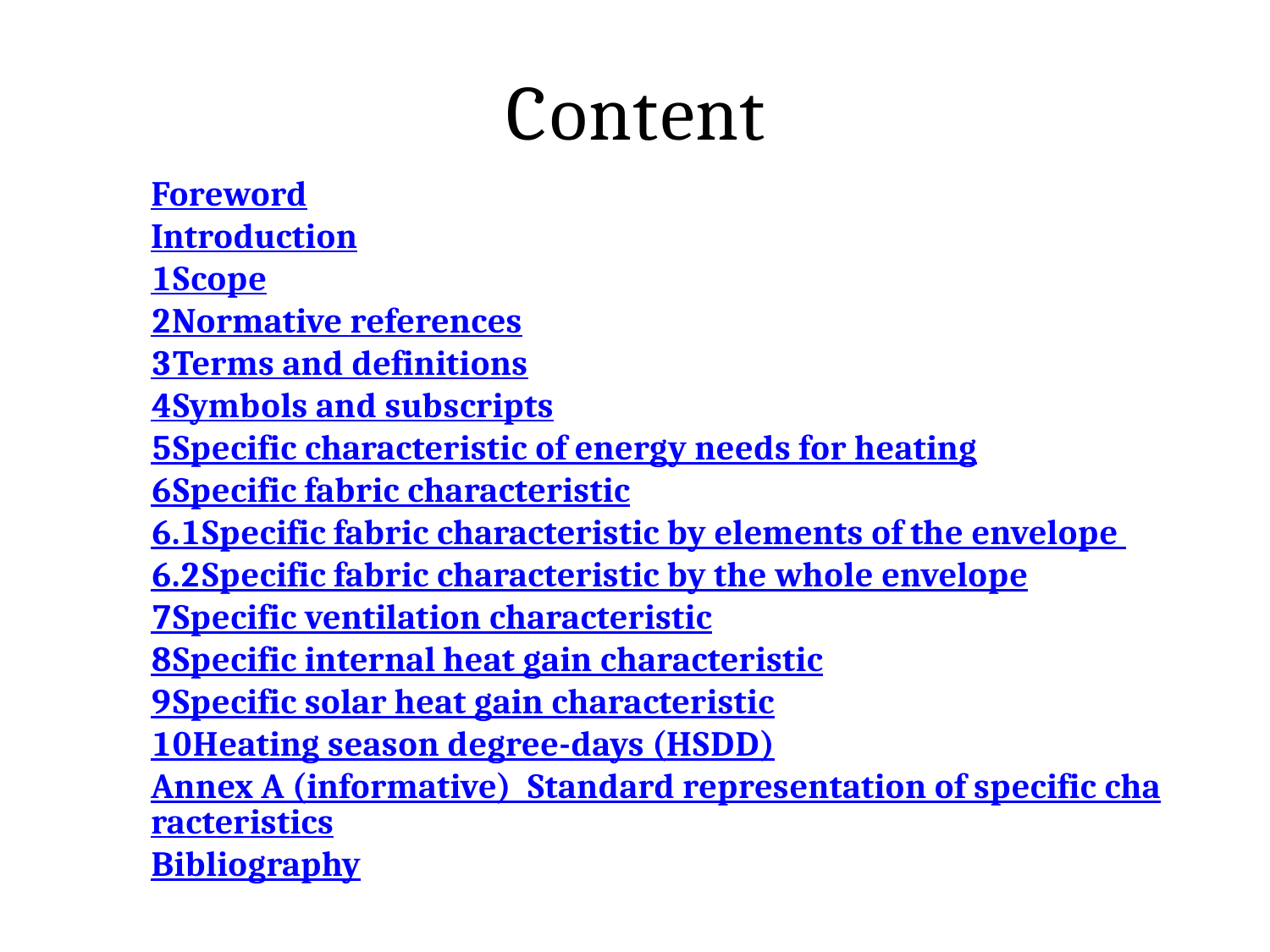

# Content
Foreword
Introduction
1	Scope
2	Normative references
3	Terms and definitions
4	Symbols and subscripts
5	Specific characteristic of energy needs for heating
6	Specific fabric characteristic
6.1	Specific fabric characteristic by elements of the envelope
6.2	Specific fabric characteristic by the whole envelope
7	Specific ventilation characteristic
8	Specific internal heat gain characteristic
9	Specific solar heat gain characteristic
10	Heating season degree-days (HSDD)
Annex A (informative)  Standard representation of specific characteristics
Bibliography